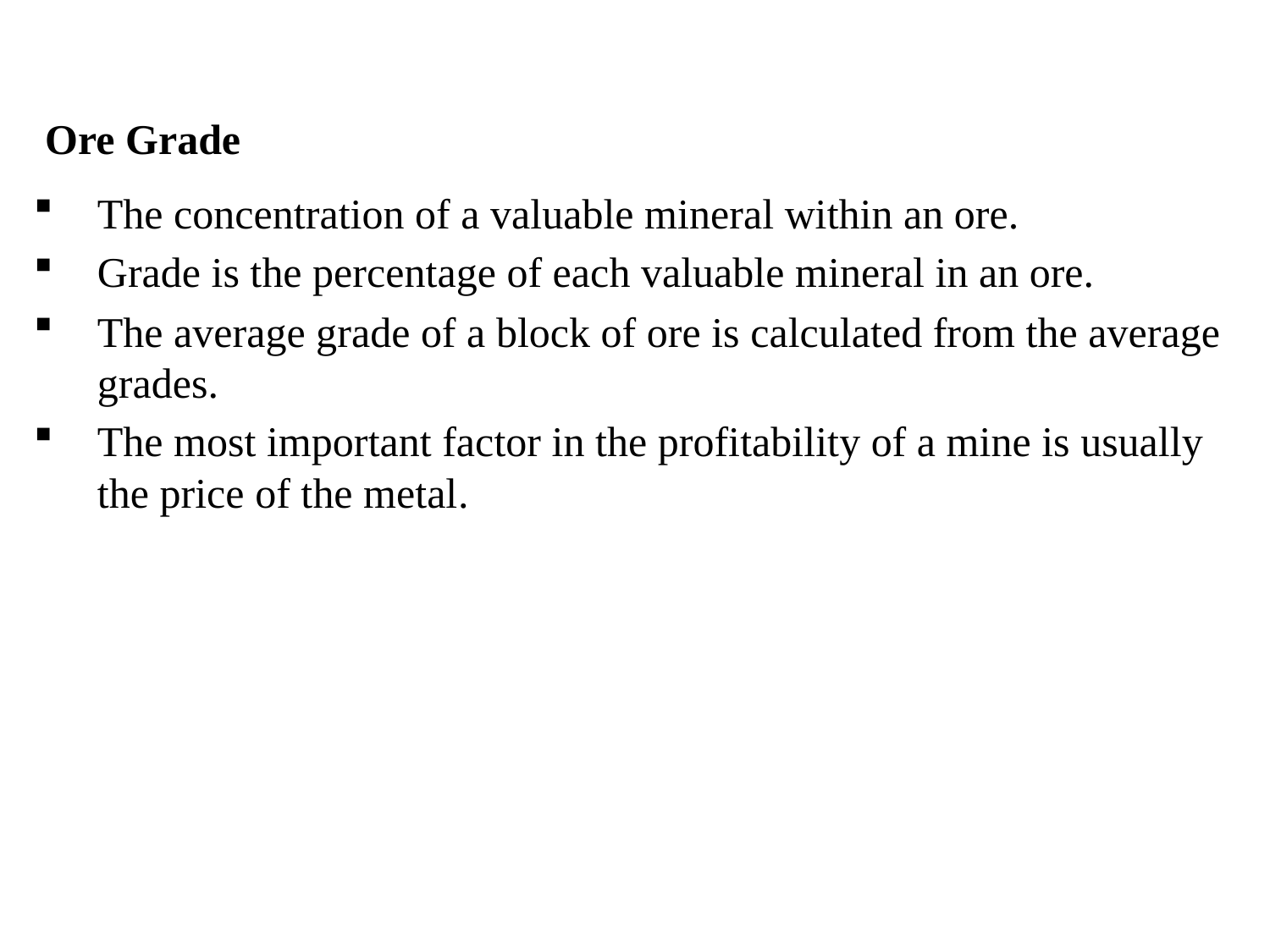

# Ore Grade
The concentration of a valuable mineral within an ore.
Grade is the percentage of each valuable mineral in an ore.
The average grade of a block of ore is calculated from the average grades.
The most important factor in the profitability of a mine is usually the price of the metal.